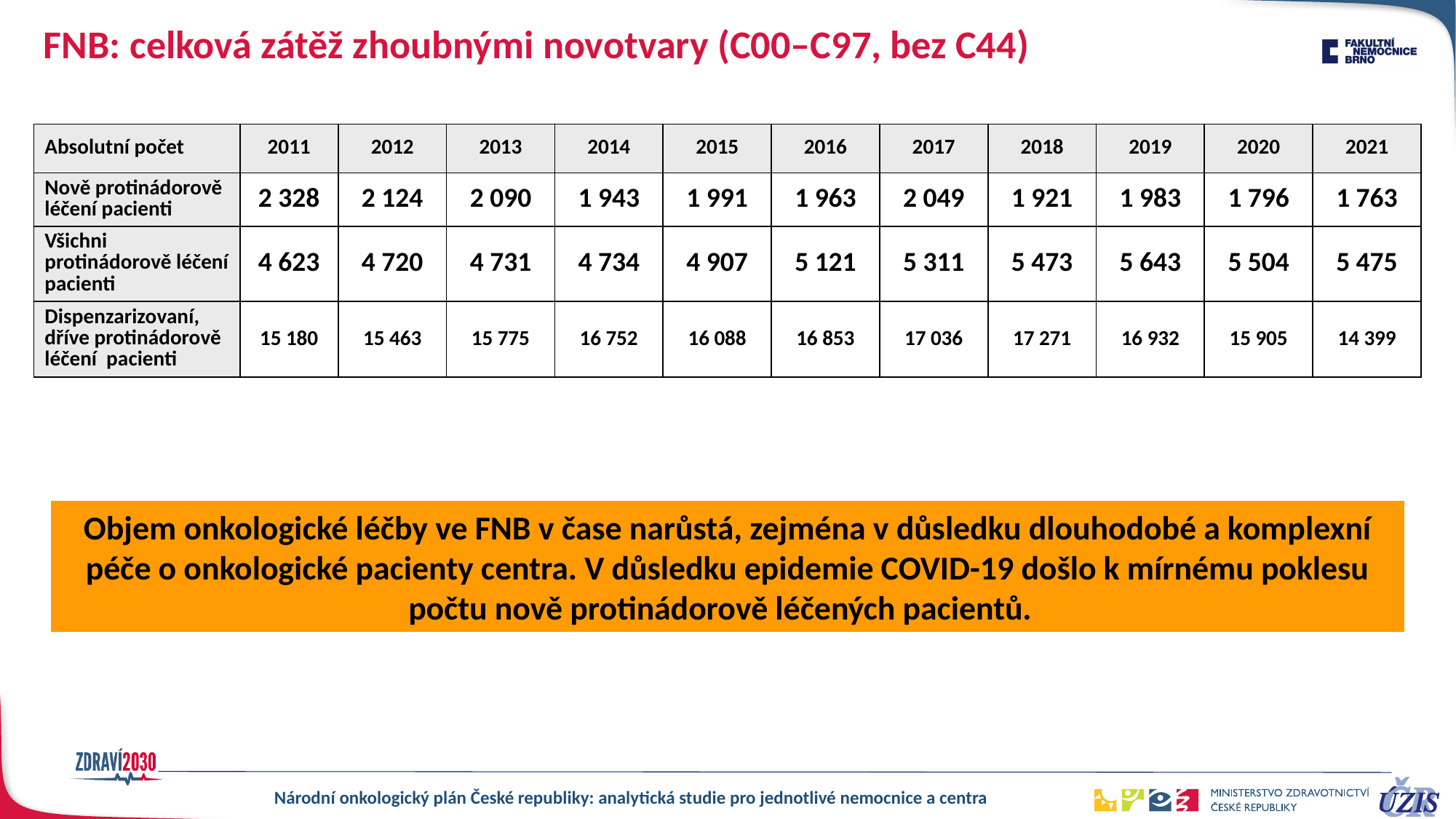

# FNB: celková zátěž zhoubnými novotvary (C00–C97, bez C44)
| Absolutní počet | 2011 | 2012 | 2013 | 2014 | 2015 | 2016 | 2017 | 2018 | 2019 | 2020 | 2021 |
| --- | --- | --- | --- | --- | --- | --- | --- | --- | --- | --- | --- |
| Nově protinádorově léčení pacienti | 2 328 | 2 124 | 2 090 | 1 943 | 1 991 | 1 963 | 2 049 | 1 921 | 1 983 | 1 796 | 1 763 |
| Všichni protinádorově léčení pacienti | 4 623 | 4 720 | 4 731 | 4 734 | 4 907 | 5 121 | 5 311 | 5 473 | 5 643 | 5 504 | 5 475 |
| Dispenzarizovaní, dříve protinádorově léčení pacienti | 15 180 | 15 463 | 15 775 | 16 752 | 16 088 | 16 853 | 17 036 | 17 271 | 16 932 | 15 905 | 14 399 |
Objem onkologické léčby ve FNB v čase narůstá, zejména v důsledku dlouhodobé a komplexní péče o onkologické pacienty centra. V důsledku epidemie COVID-19 došlo k mírnému poklesu počtu nově protinádorově léčených pacientů.